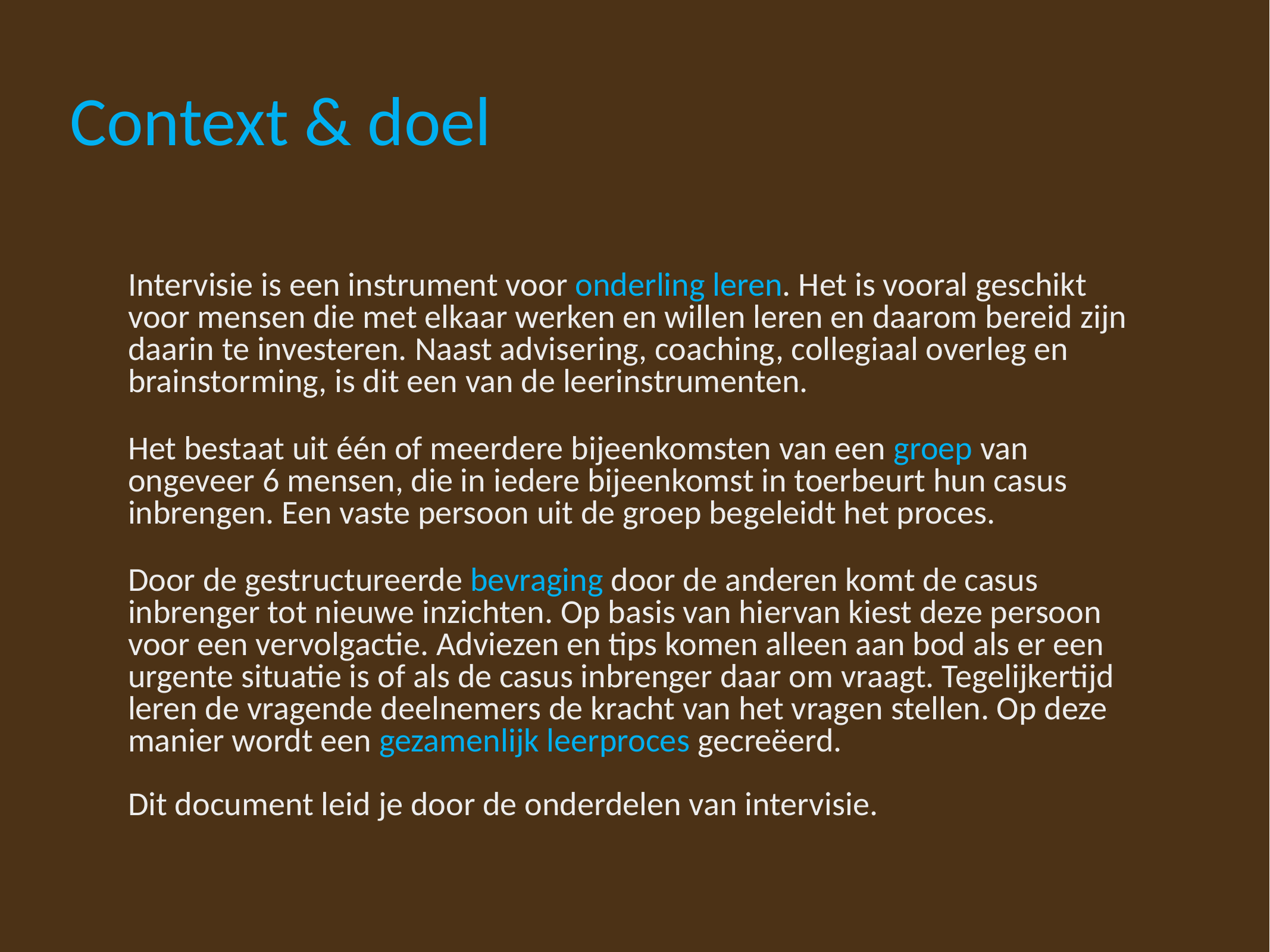

# Context & doel
Intervisie is een instrument voor onderling leren. Het is vooral geschikt voor mensen die met elkaar werken en willen leren en daarom bereid zijn daarin te investeren. Naast advisering, coaching, collegiaal overleg en brainstorming, is dit een van de leerinstrumenten.

Het bestaat uit één of meerdere bijeenkomsten van een groep van ongeveer 6 mensen, die in iedere bijeenkomst in toerbeurt hun casus inbrengen. Een vaste persoon uit de groep begeleidt het proces.

Door de gestructureerde bevraging door de anderen komt de casus inbrenger tot nieuwe inzichten. Op basis van hiervan kiest deze persoon voor een vervolgactie. Adviezen en tips komen alleen aan bod als er een urgente situatie is of als de casus inbrenger daar om vraagt. Tegelijkertijd leren de vragende deelnemers de kracht van het vragen stellen. Op deze manier wordt een gezamenlijk leerproces gecreëerd.

Dit document leid je door de onderdelen van intervisie.